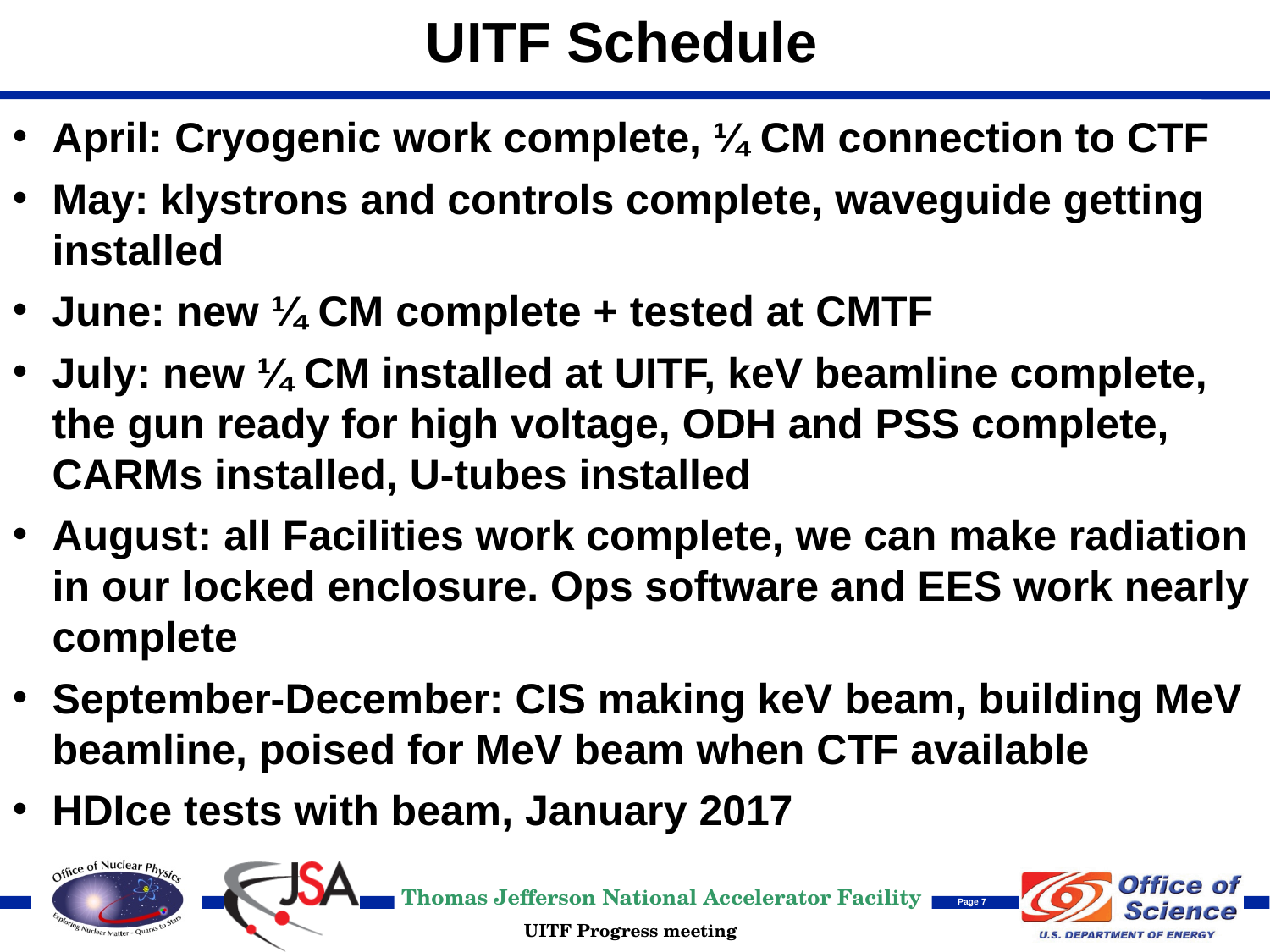

UITF Schedule
April: Cryogenic work complete, ¼ CM connection to CTF
May: klystrons and controls complete, waveguide getting installed
June: new ¼ CM complete + tested at CMTF
July: new ¼ CM installed at UITF, keV beamline complete, the gun ready for high voltage, ODH and PSS complete, CARMs installed, U-tubes installed
August: all Facilities work complete, we can make radiation in our locked enclosure. Ops software and EES work nearly complete
September-December: CIS making keV beam, building MeV beamline, poised for MeV beam when CTF available
HDIce tests with beam, January 2017